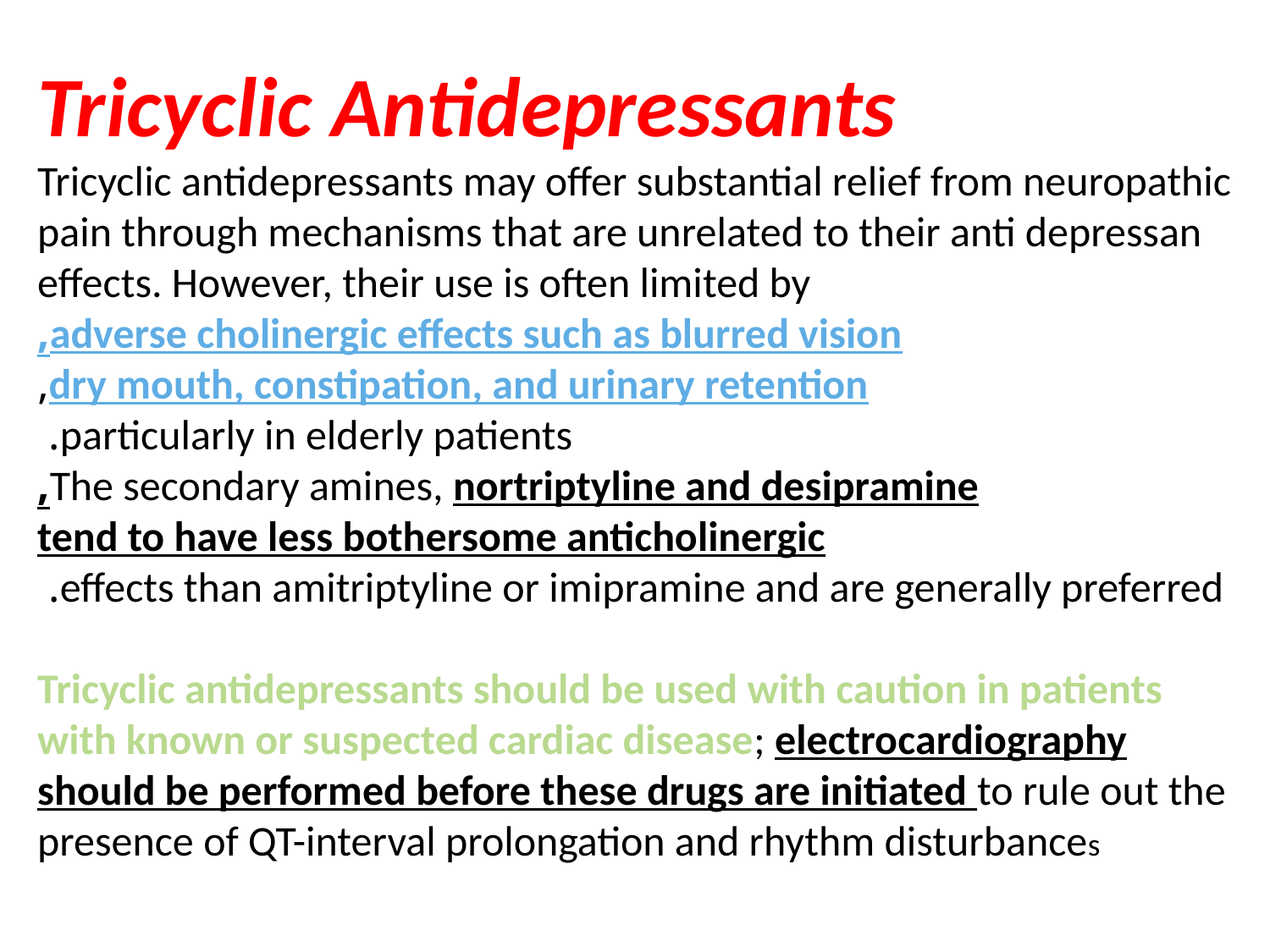

Tricyclic Antidepressants
Tricyclic antidepressants may offer substantial relief from neuropathic pain through mechanisms that are unrelated to their anti depressan effects. However, their use is often limited by
adverse cholinergic effects such as blurred vision,
dry mouth, constipation, and urinary retention,
particularly in elderly patients.
The secondary amines, nortriptyline and desipramine,
tend to have less bothersome anticholinergic
effects than amitriptyline or imipramine and are generally preferred.

Tricyclic antidepressants should be used with caution in patients
with known or suspected cardiac disease; electrocardiography
should be performed before these drugs are initiated to rule out the presence of QT-interval prolongation and rhythm disturbances